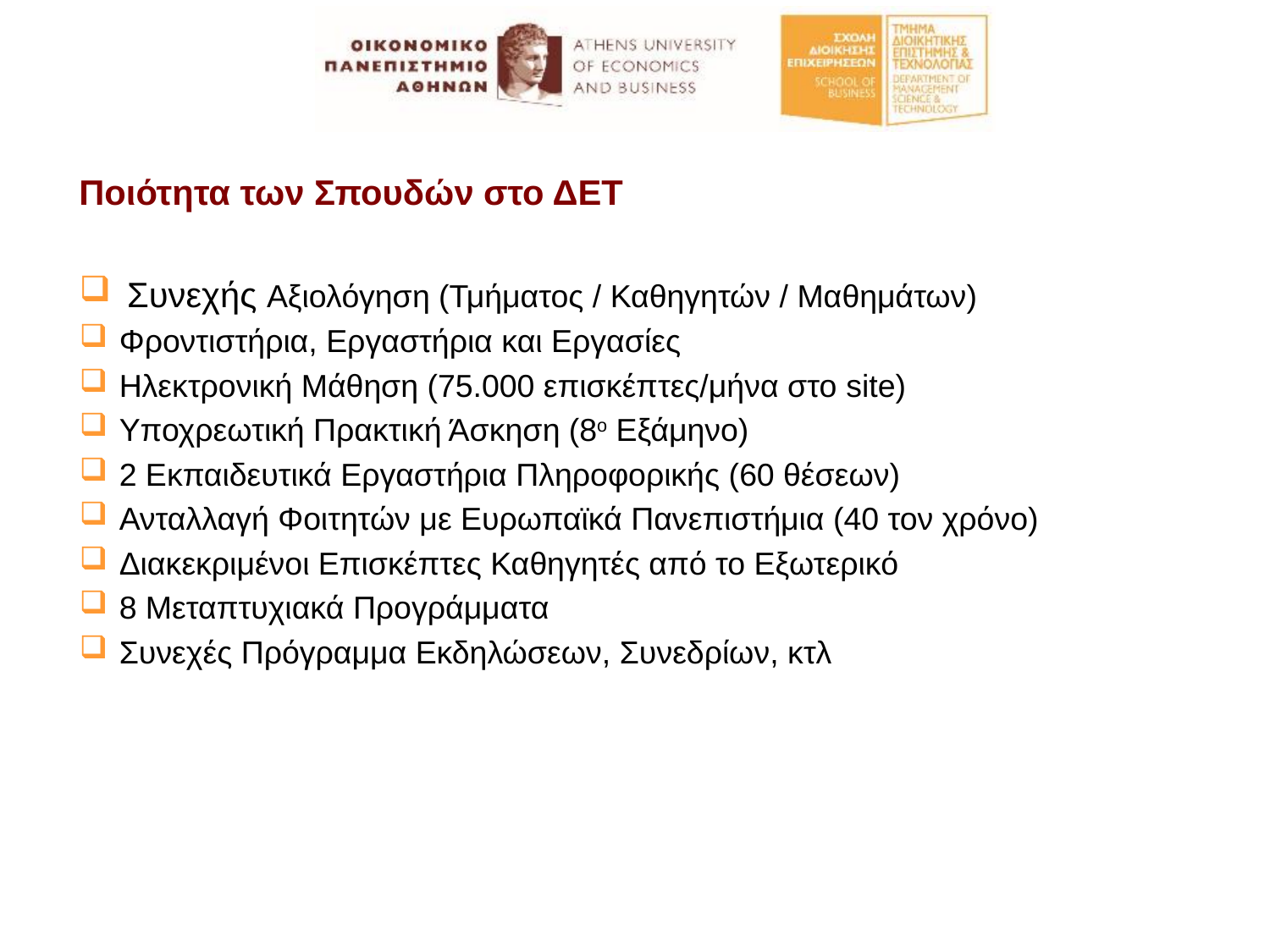

Ποιότητα των Σπουδών στο ΔΕΤ
Συνεχής Αξιολόγηση (Τμήματος / Καθηγητών / Μαθημάτων)
Φροντιστήρια, Εργαστήρια και Εργασίες
Ηλεκτρονική Μάθηση (75.000 επισκέπτες/μήνα στο site)
Υποχρεωτική Πρακτική Άσκηση (8ο Εξάμηνο)
2 Εκπαιδευτικά Εργαστήρια Πληροφορικής (60 θέσεων)
Ανταλλαγή Φοιτητών με Ευρωπαϊκά Πανεπιστήμια (40 τον χρόνο)
Διακεκριμένοι Επισκέπτες Καθηγητές από το Εξωτερικό
8 Μεταπτυχιακά Προγράμματα
Συνεχές Πρόγραμμα Εκδηλώσεων, Συνεδρίων, κτλ